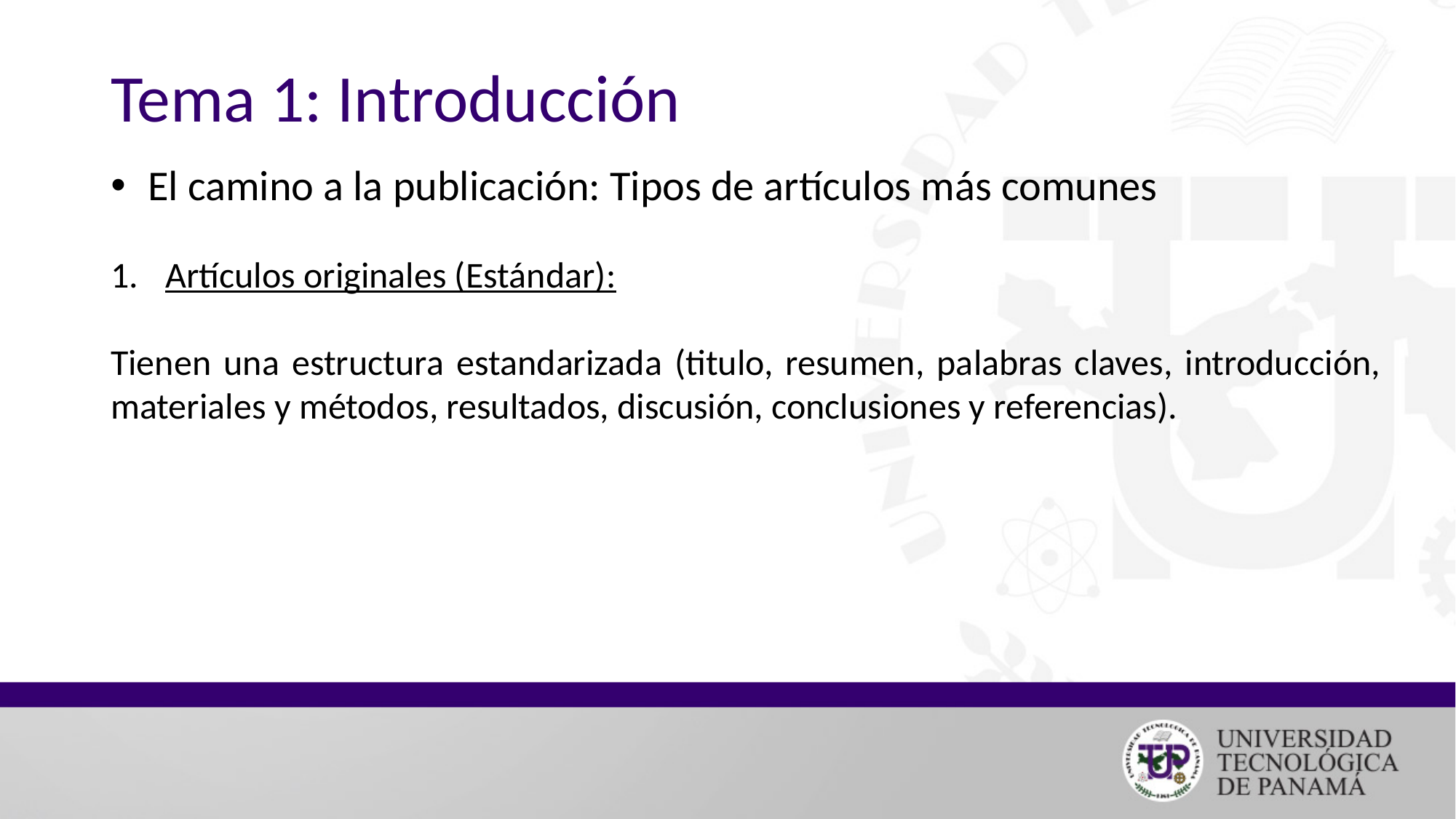

# Tema 1: Introducción
 El camino a la publicación: Tipos de artículos más comunes

Artículos originales (Estándar):

Tienen una estructura estandarizada (titulo, resumen, palabras claves, introducción, materiales y métodos, resultados, discusión, conclusiones y referencias).